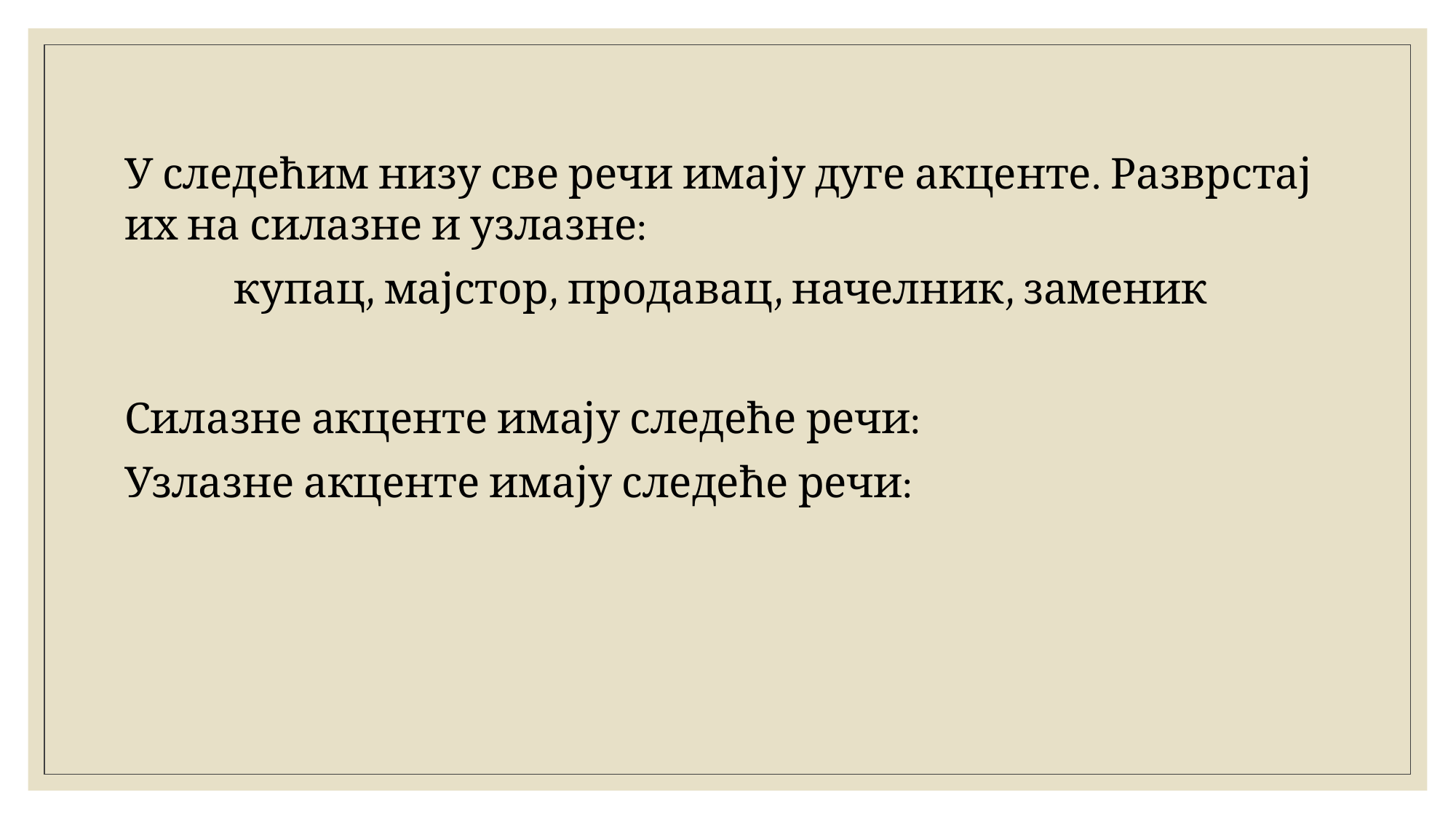

#
У следећим низу све речи имају дуге акценте. Разврстај их на силазне и узлазне:
купац, мајстор, продавац, начелник, заменик

Силазне акценте имају следеће речи:
Узлазне акценте имају следеће речи: